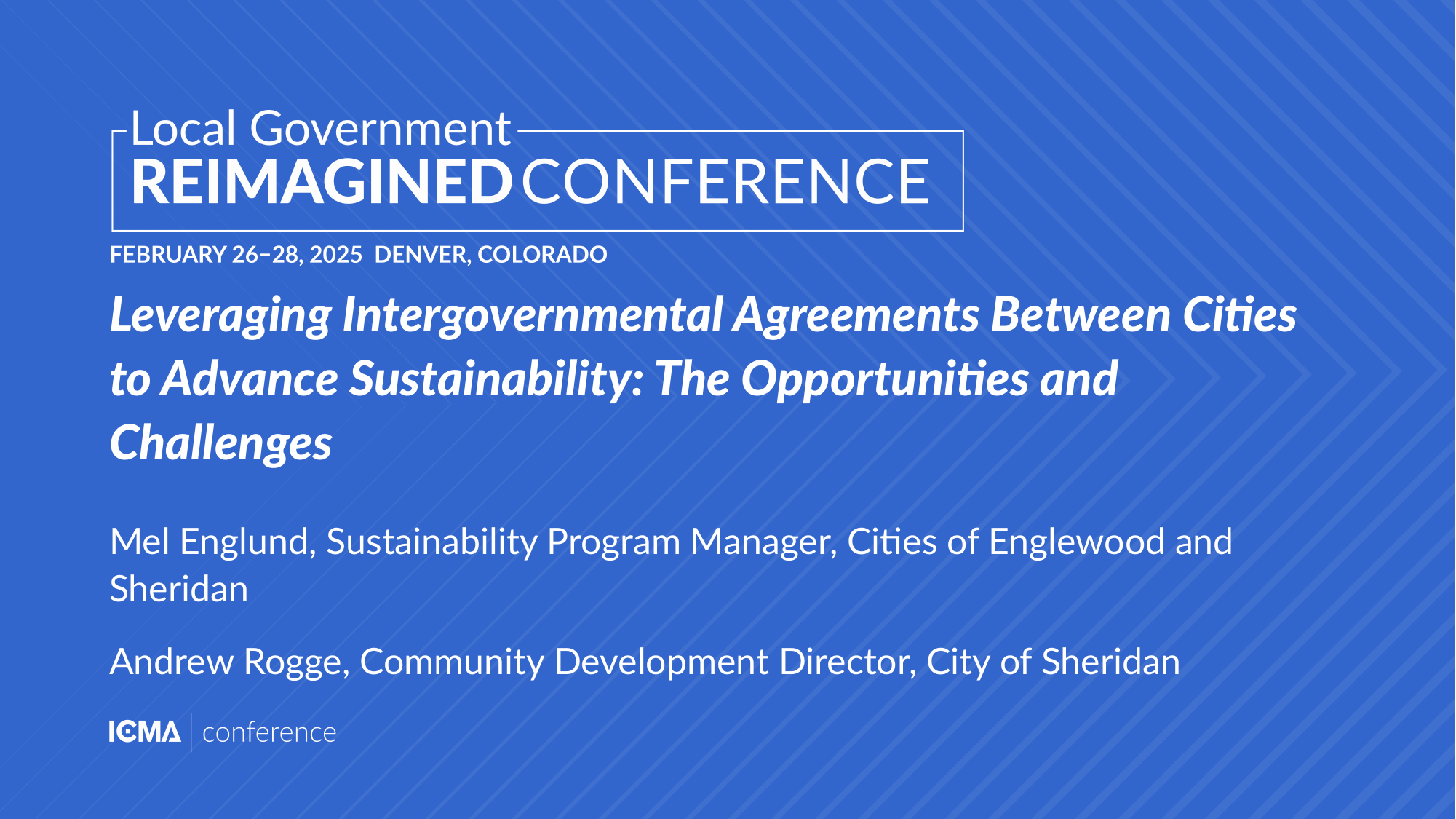

# Leveraging Intergovernmental Agreements Between Cities to Advance Sustainability: The Opportunities and Challenges
Mel Englund, Sustainability Program Manager, Cities of Englewood and Sheridan
Andrew Rogge, Community Development Director, City of Sheridan